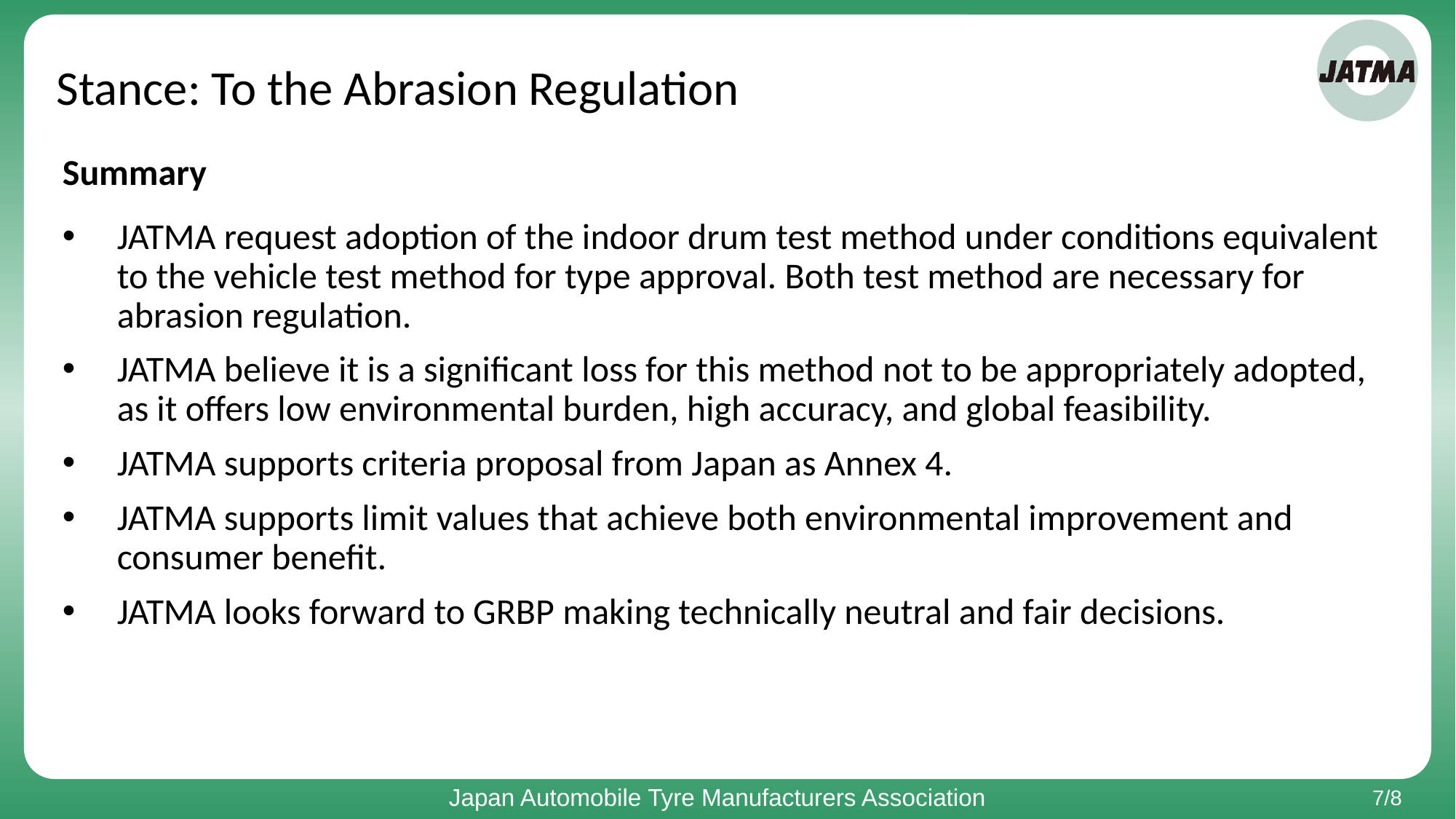

# Stance: To the Abrasion Regulation
Summary
JATMA request adoption of the indoor drum test method under conditions equivalent to the vehicle test method for type approval. Both test method are necessary for abrasion regulation.
JATMA believe it is a significant loss for this method not to be appropriately adopted, as it offers low environmental burden, high accuracy, and global feasibility.
JATMA supports criteria proposal from Japan as Annex 4.
JATMA supports limit values that achieve both environmental improvement and consumer benefit.
JATMA looks forward to GRBP making technically neutral and fair decisions.